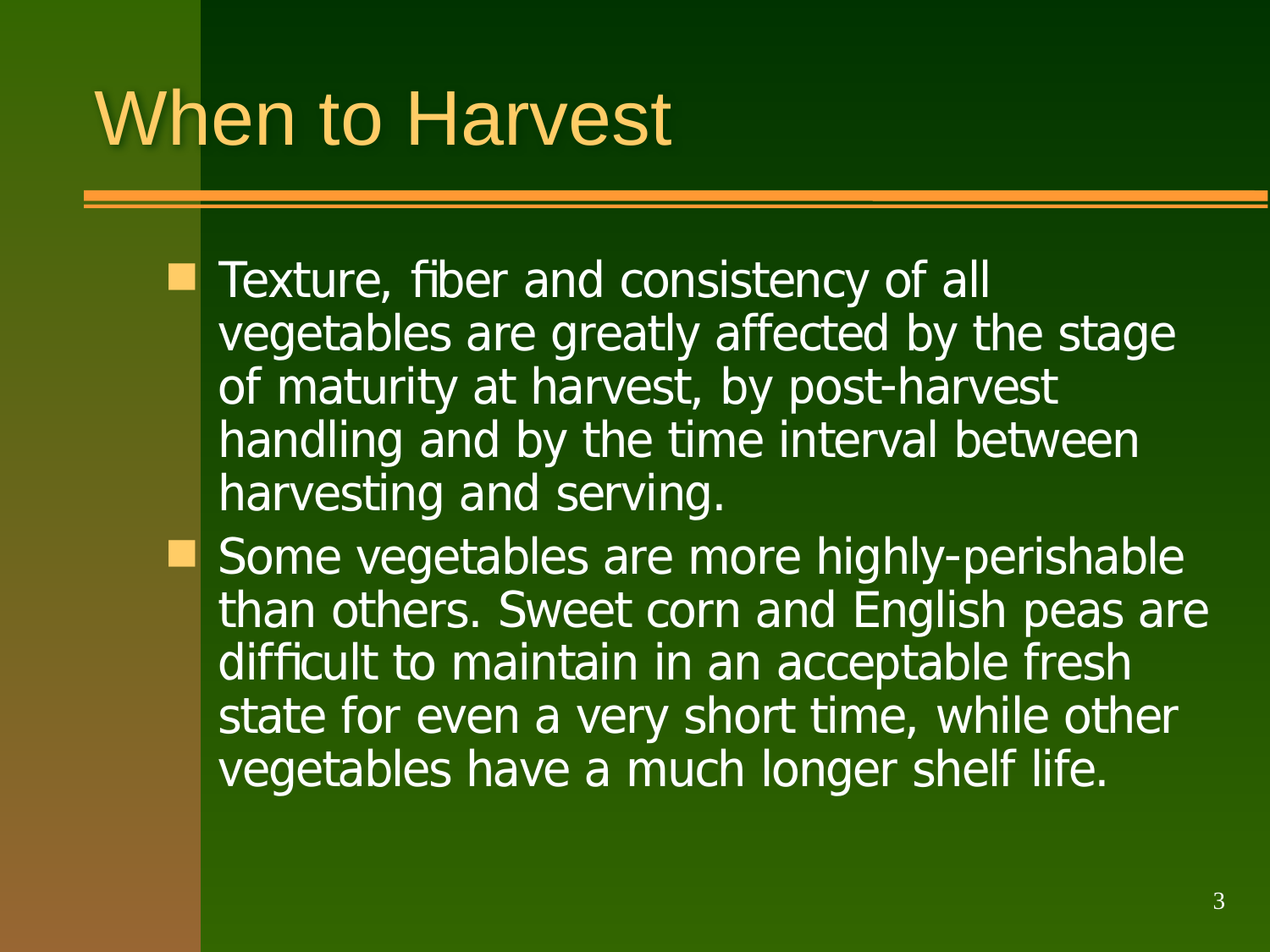

# When to Harvest
Texture, fiber and consistency of all vegetables are greatly affected by the stage of maturity at harvest, by post-harvest handling and by the time interval between harvesting and serving.
Some vegetables are more highly-perishable than others. Sweet corn and English peas are difficult to maintain in an acceptable fresh state for even a very short time, while other vegetables have a much longer shelf life.
3